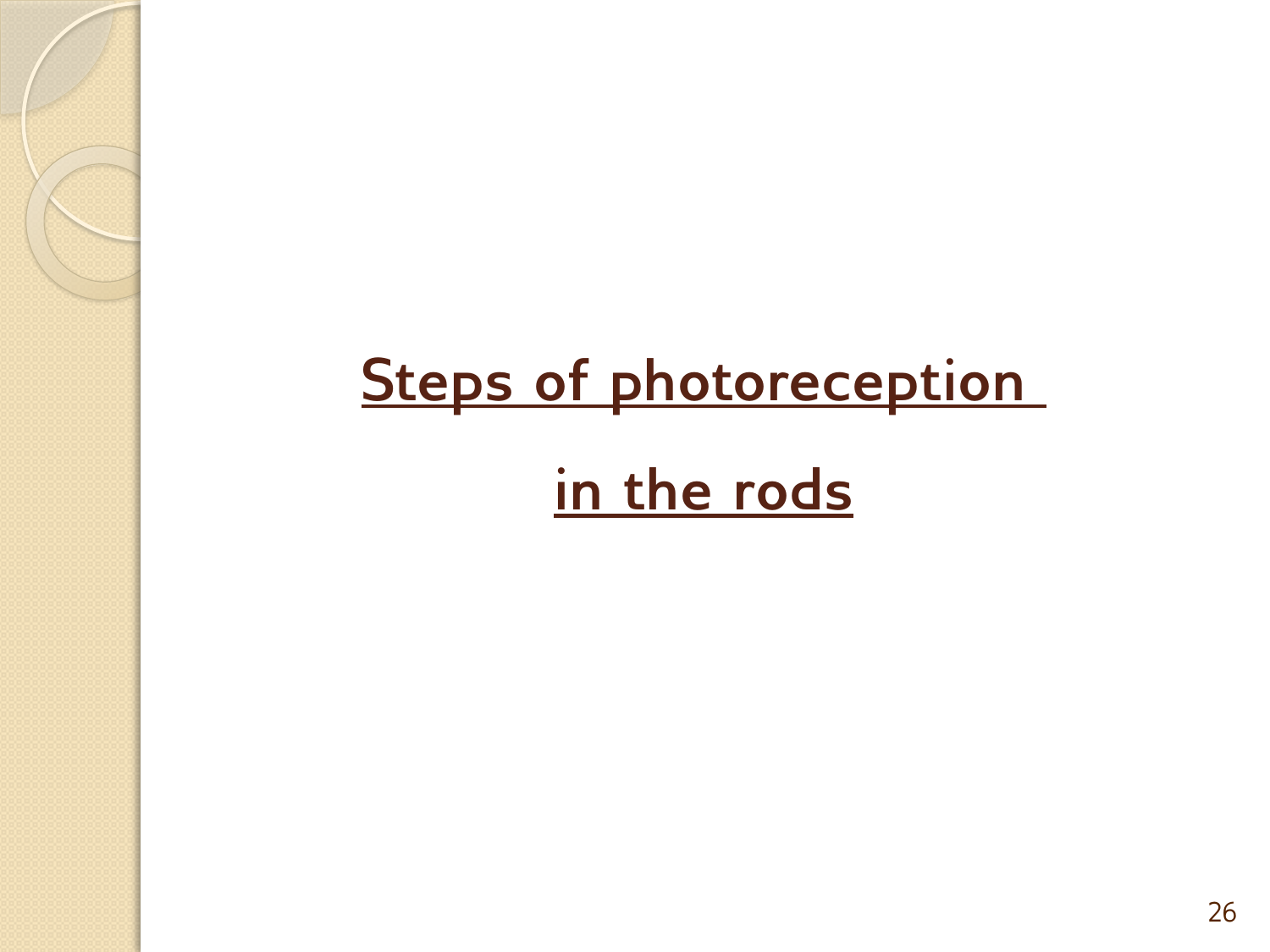

# Steps of photoreception in the rods
26